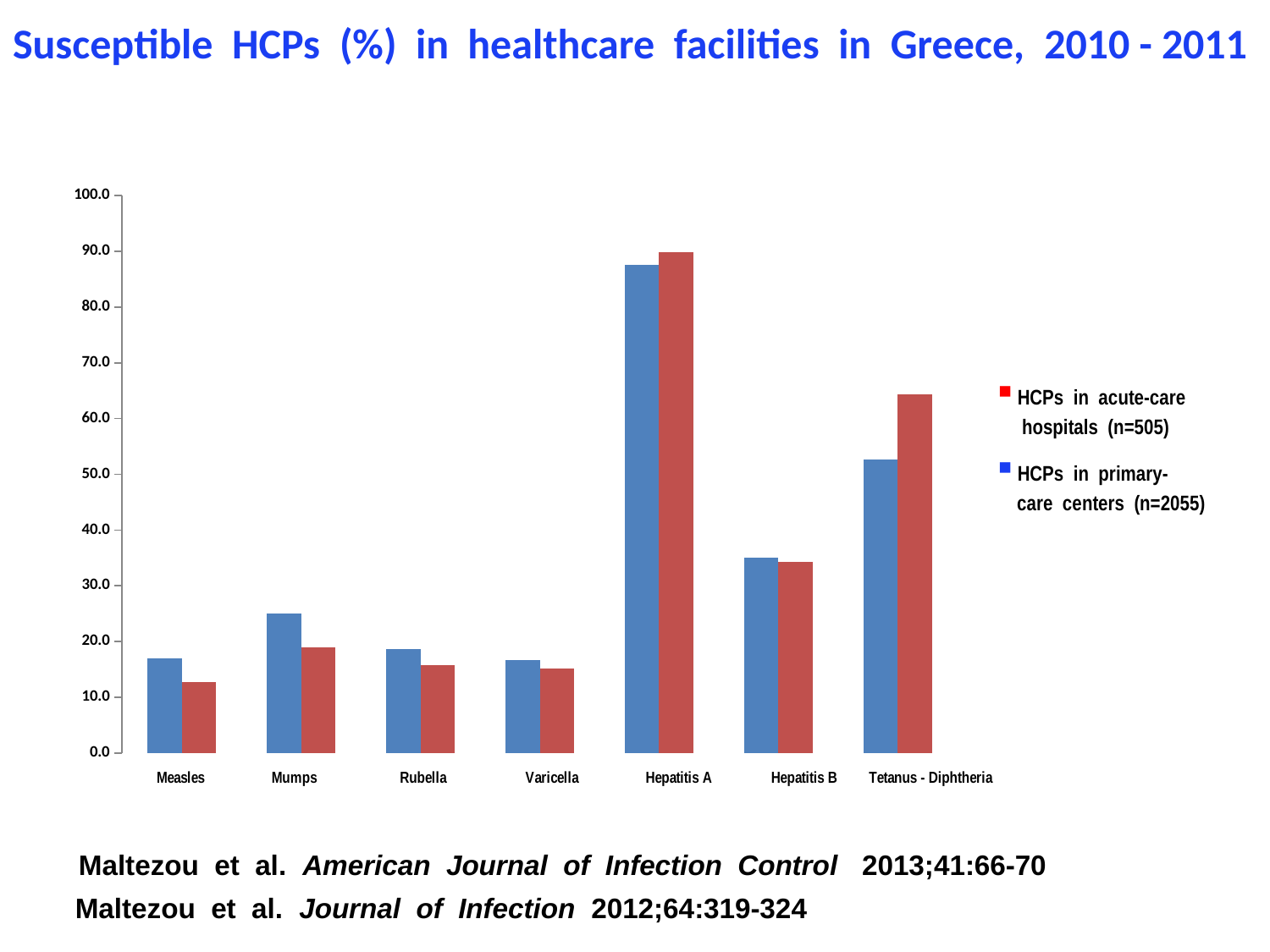

# Susceptible  HCPs  (%)  in  healthcare  facilities  in  Greece,  2010 - 2011 Maltezou  et  al.  American  Journal  of  Infection  Control   2013;41:66-70 Maltezou  et  al.  Journal  of  Infection  2012;64:319-324

### Chart

| Category | Εργαζόμενοι σε Κέντρα Υγείας (ν=2055) | Εγαζόμενοι σε Γενικά Νοσοκομεία (ν=505) |
|---|---|---|
| Ιλαρά | 17.0 | 12.7 |
| Παρωτίτιδα | 25.0 | 18.9 |
| Ερυθρά | 18.6 | 15.8 |
| Ανεμευλογιά | 16.7 | 15.2 |
| Ηπατίτιδα Α | 87.5 | 89.9 |
| Ηπατίτιδα Β | 35.0 | 34.2 |
| Τέτανος - Διφθερίτιδα | 52.6 | 64.3 |
▪ HCPs  in  acute-care
     hospitals  (n=505)
▪ HCPs  in  primary-
    care  centers  (n=2055)